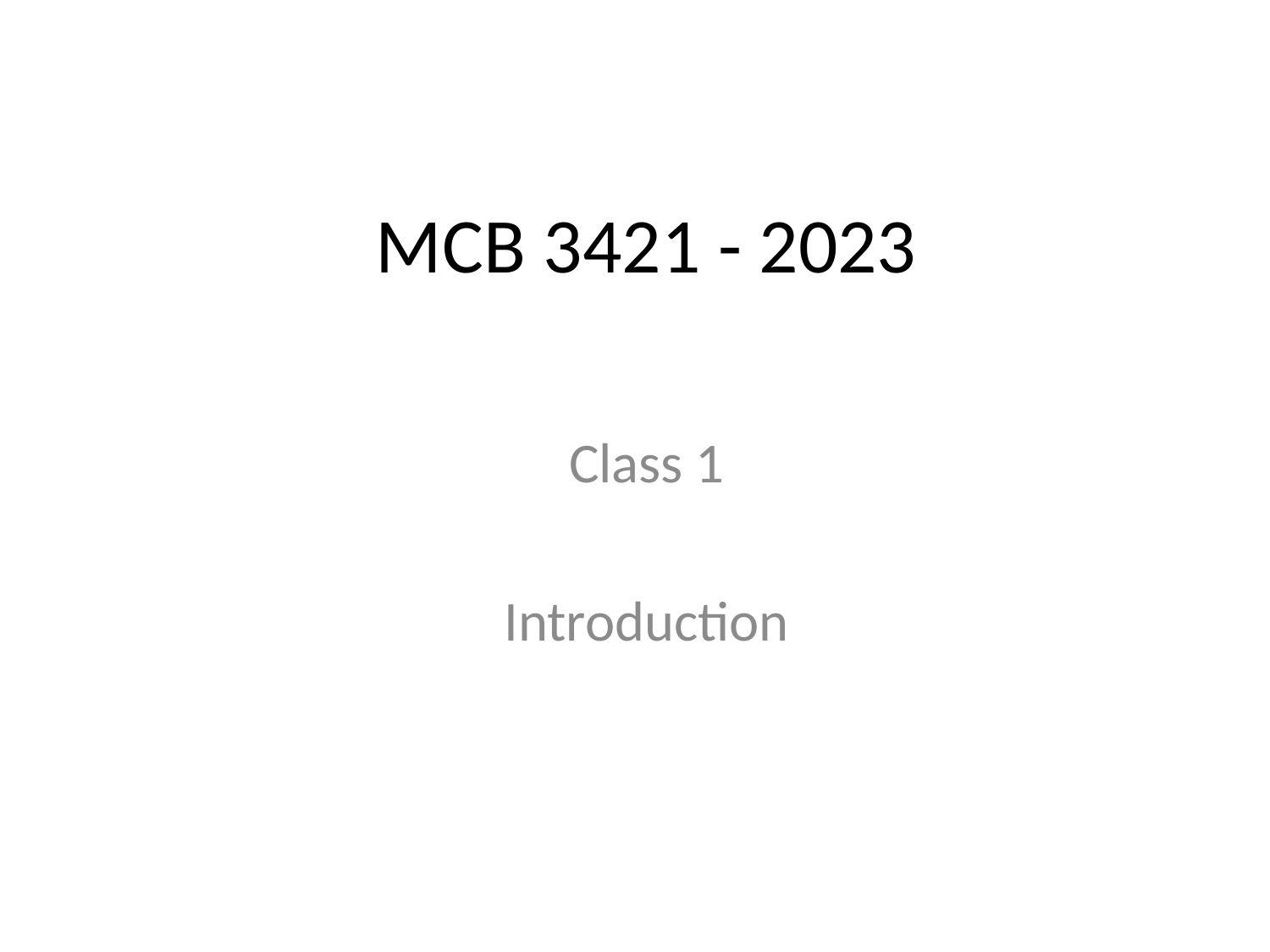

# MCB 3421 - 2023
Class 1

Introduction